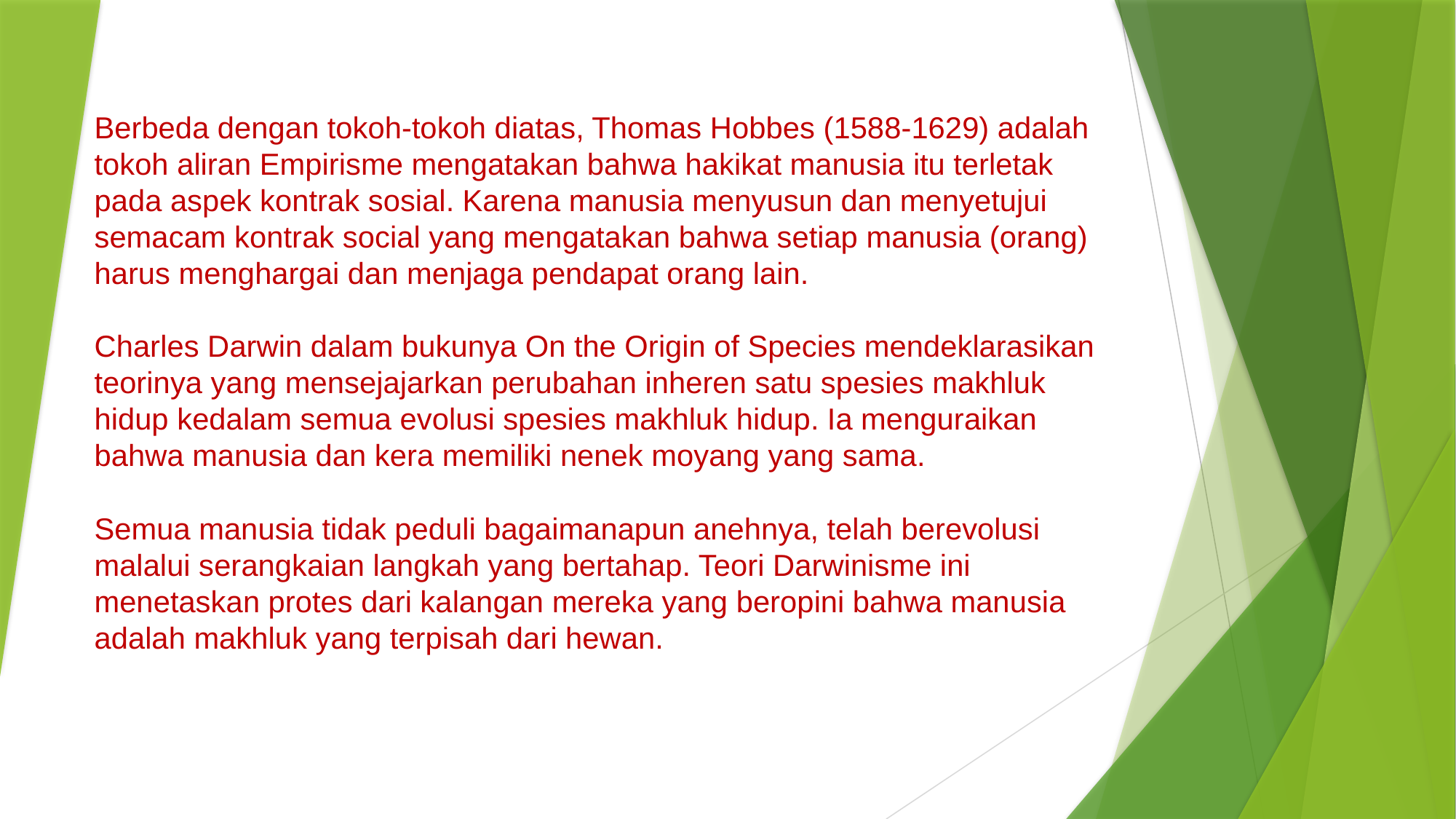

# Berbeda dengan tokoh-tokoh diatas, Thomas Hobbes (1588-1629) adalah tokoh aliran Empirisme mengatakan bahwa hakikat manusia itu terletak pada aspek kontrak sosial. Karena manusia menyusun dan menyetujui semacam kontrak social yang mengatakan bahwa setiap manusia (orang) harus menghargai dan menjaga pendapat orang lain. Charles Darwin dalam bukunya On the Origin of Species mendeklarasikan teorinya yang mensejajarkan perubahan inheren satu spesies makhluk hidup kedalam semua evolusi spesies makhluk hidup. Ia menguraikan bahwa manusia dan kera memiliki nenek moyang yang sama. Semua manusia tidak peduli bagaimanapun anehnya, telah berevolusi malalui serangkaian langkah yang bertahap. Teori Darwinisme ini menetaskan protes dari kalangan mereka yang beropini bahwa manusia adalah makhluk yang terpisah dari hewan.